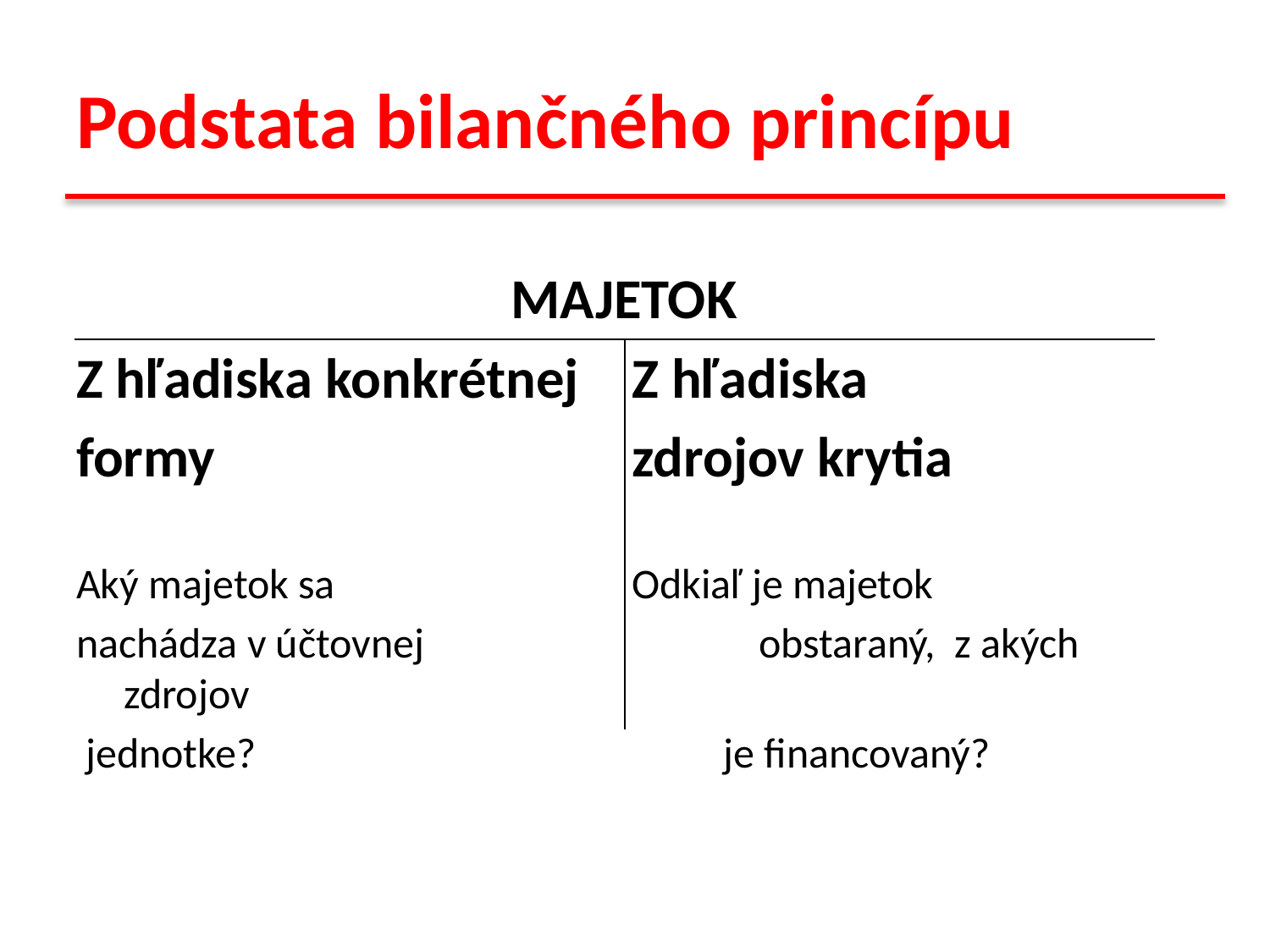

# Podstata bilančného princípu
MAJETOK
Z hľadiska konkrétnej 	Z hľadiska
formy				zdrojov krytia

Aký majetok sa 			Odkiaľ je majetok
nachádza v účtovnej			obstaraný,  z akých zdrojov
 jednotke?                                                 je financovaný?